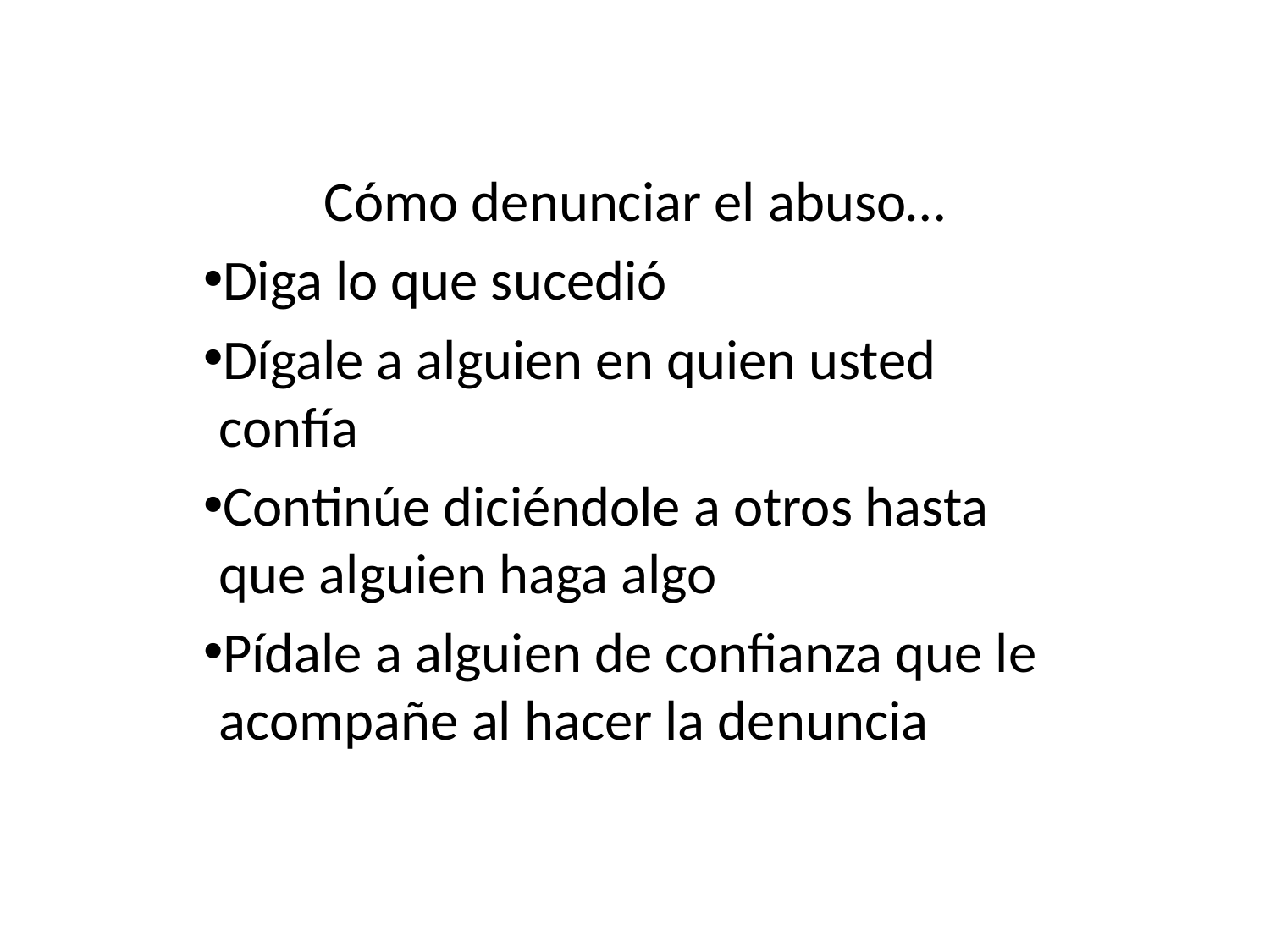

Cómo denunciar el abuso…
Diga lo que sucedió
Dígale a alguien en quien usted confía
Continúe diciéndole a otros hasta que alguien haga algo
Pídale a alguien de confianza que le acompañe al hacer la denuncia